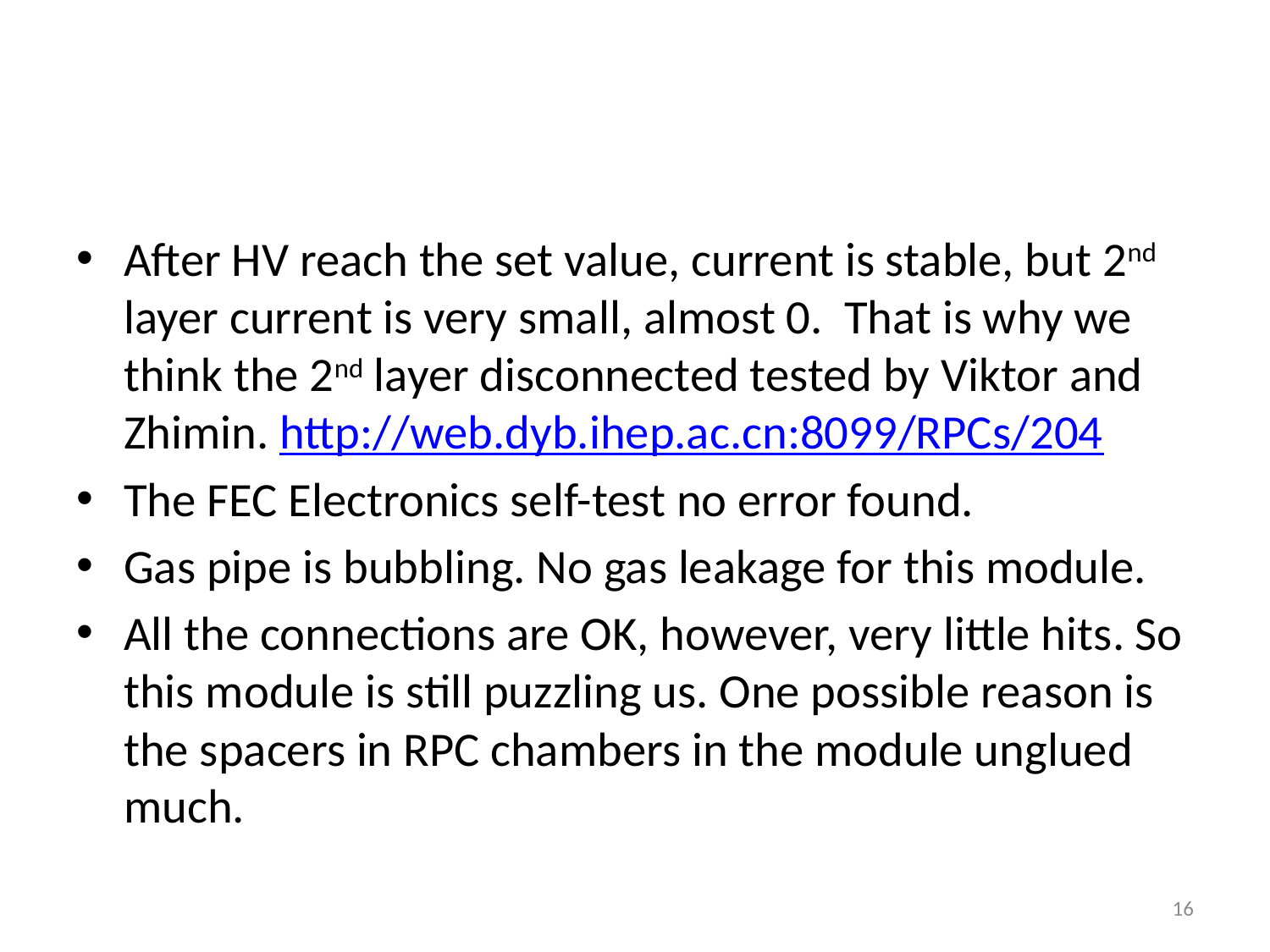

#
After HV reach the set value, current is stable, but 2nd layer current is very small, almost 0.  That is why we think the 2nd layer disconnected tested by Viktor and Zhimin. http://web.dyb.ihep.ac.cn:8099/RPCs/204
The FEC Electronics self-test no error found.
Gas pipe is bubbling. No gas leakage for this module.
All the connections are OK, however, very little hits. So this module is still puzzling us. One possible reason is the spacers in RPC chambers in the module unglued much.

16